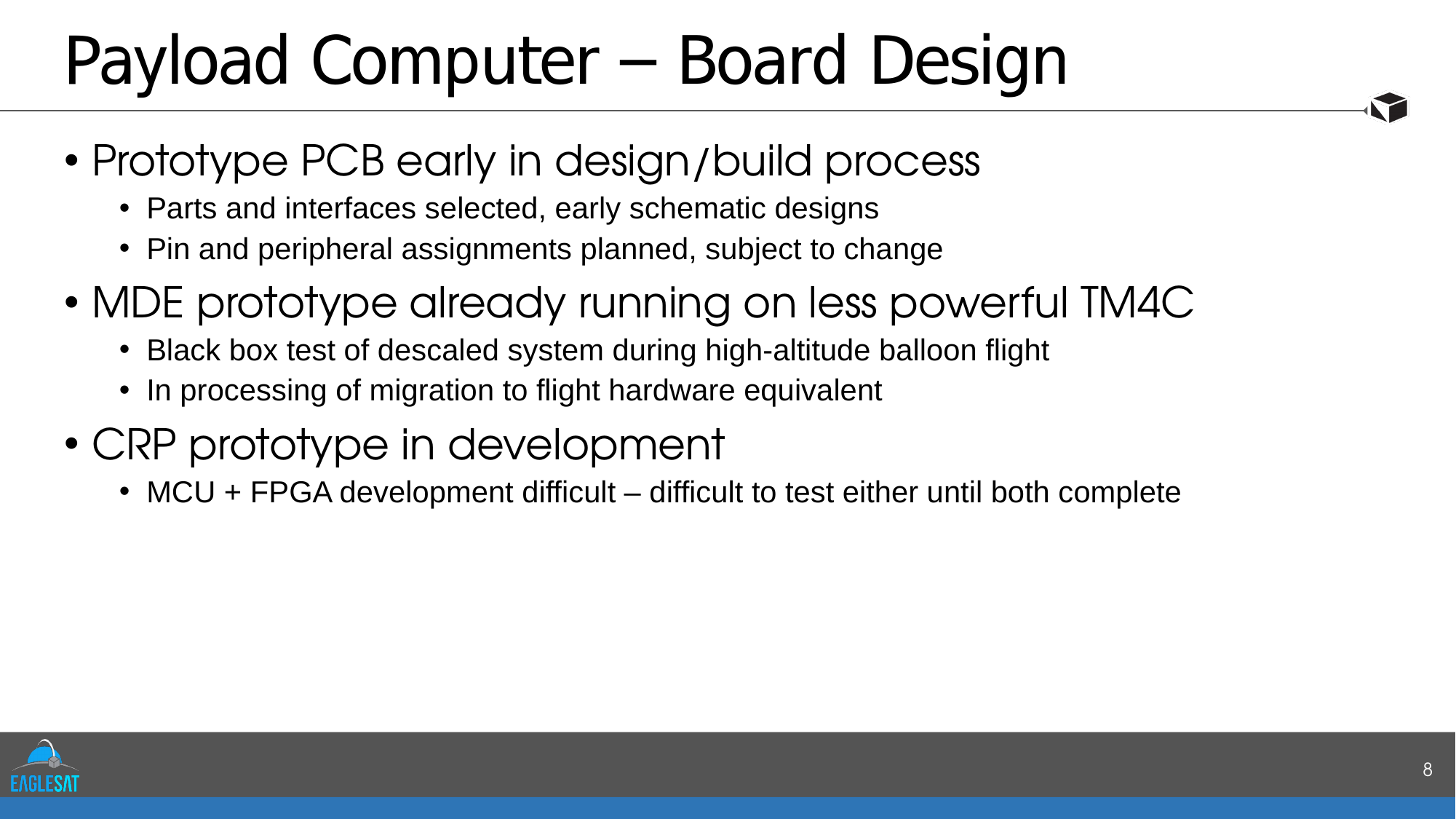

# Payload Computer – Board Design
Prototype PCB early in design/build process
Parts and interfaces selected, early schematic designs
Pin and peripheral assignments planned, subject to change
MDE prototype already running on less powerful TM4C
Black box test of descaled system during high-altitude balloon flight
In processing of migration to flight hardware equivalent
CRP prototype in development
MCU + FPGA development difficult – difficult to test either until both complete
8